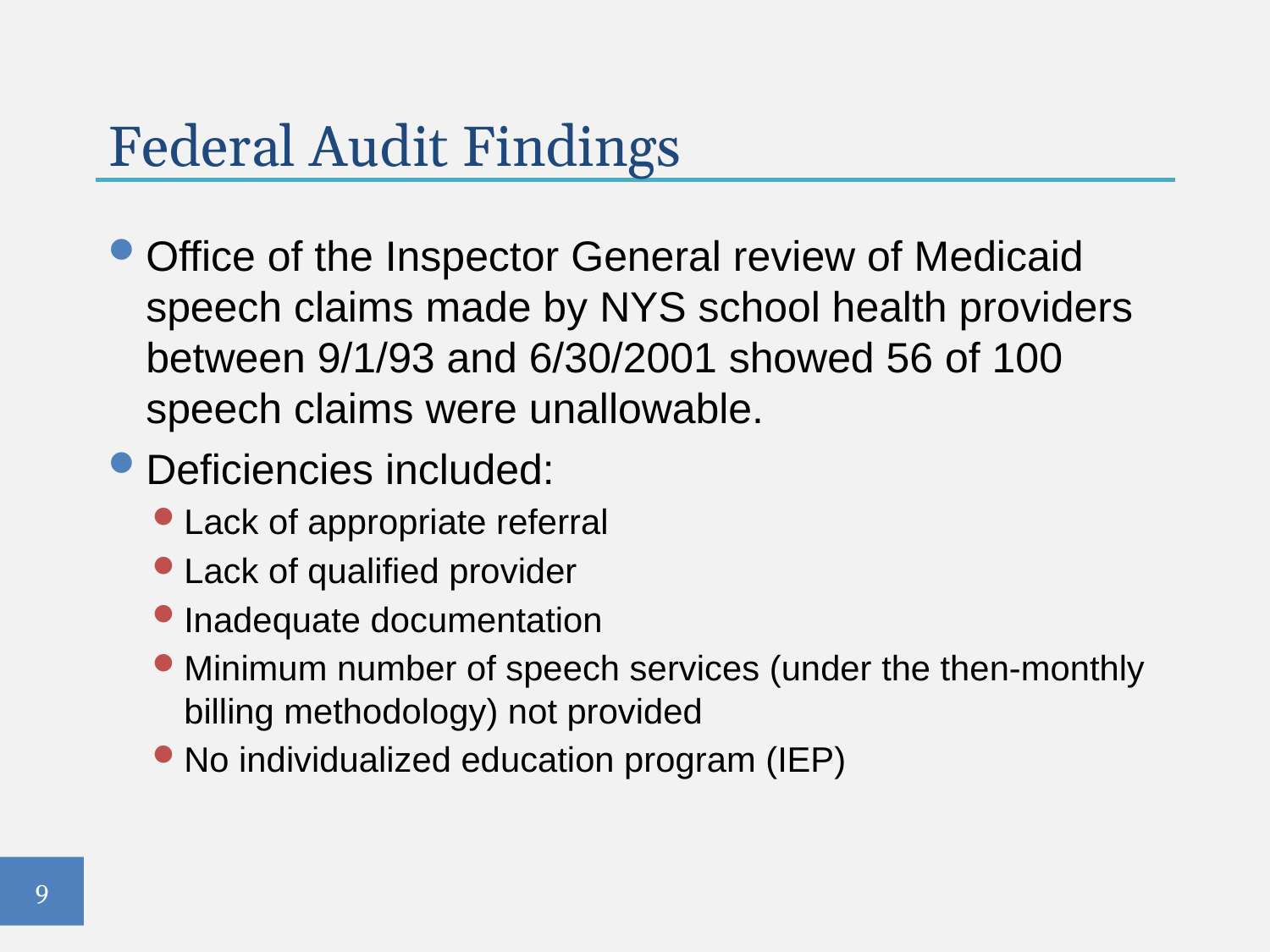

# Federal Audit Findings
Office of the Inspector General review of Medicaid speech claims made by NYS school health providers between 9/1/93 and 6/30/2001 showed 56 of 100 speech claims were unallowable.
Deficiencies included:
Lack of appropriate referral
Lack of qualified provider
Inadequate documentation
Minimum number of speech services (under the then-monthly billing methodology) not provided
No individualized education program (IEP)
9